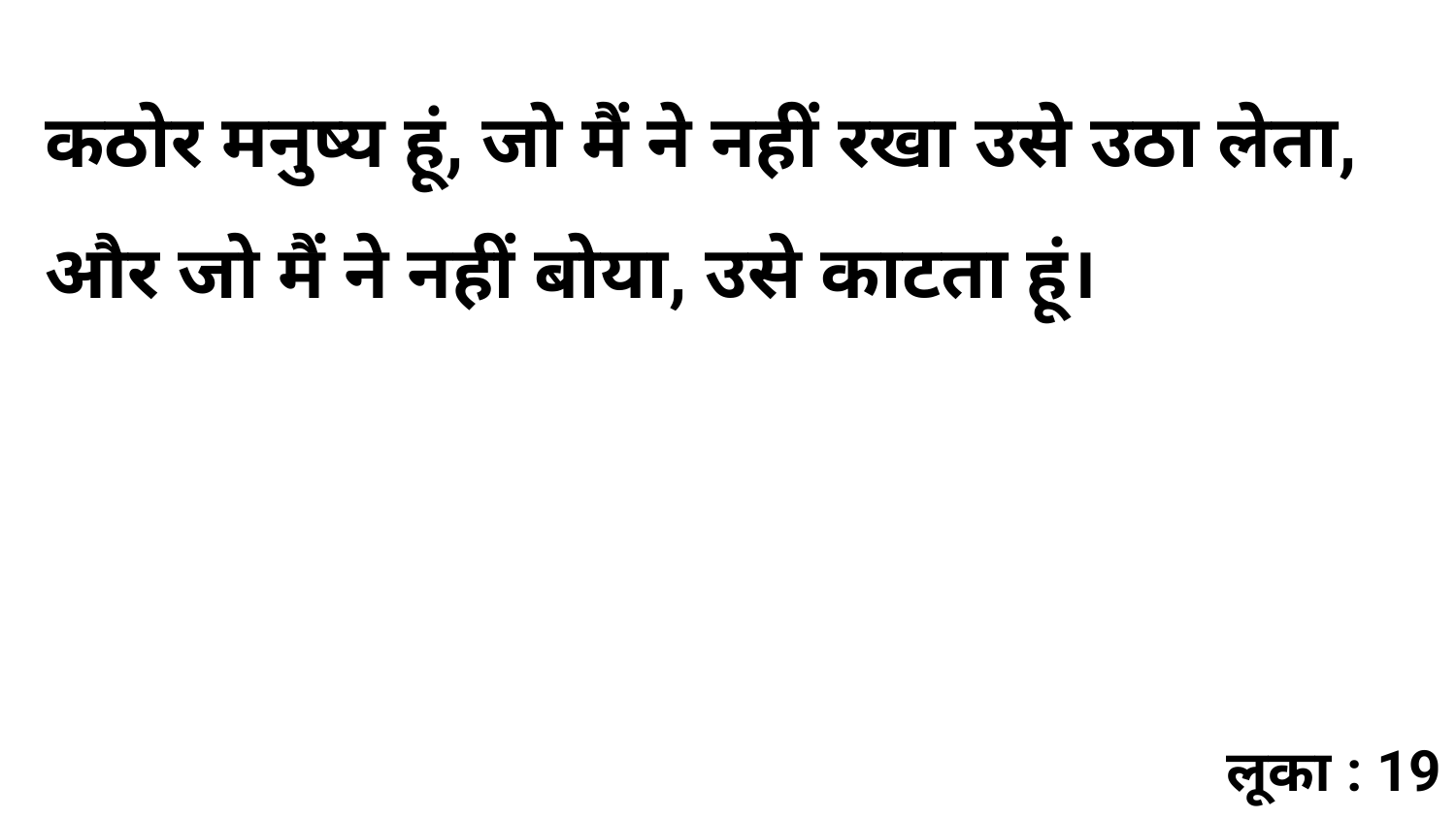

कठोर मनुष्य हूं, जो मैं ने नहीं रखा उसे उठा लेता, और जो मैं ने नहीं बोया, उसे काटता हूं।
लूका : 19